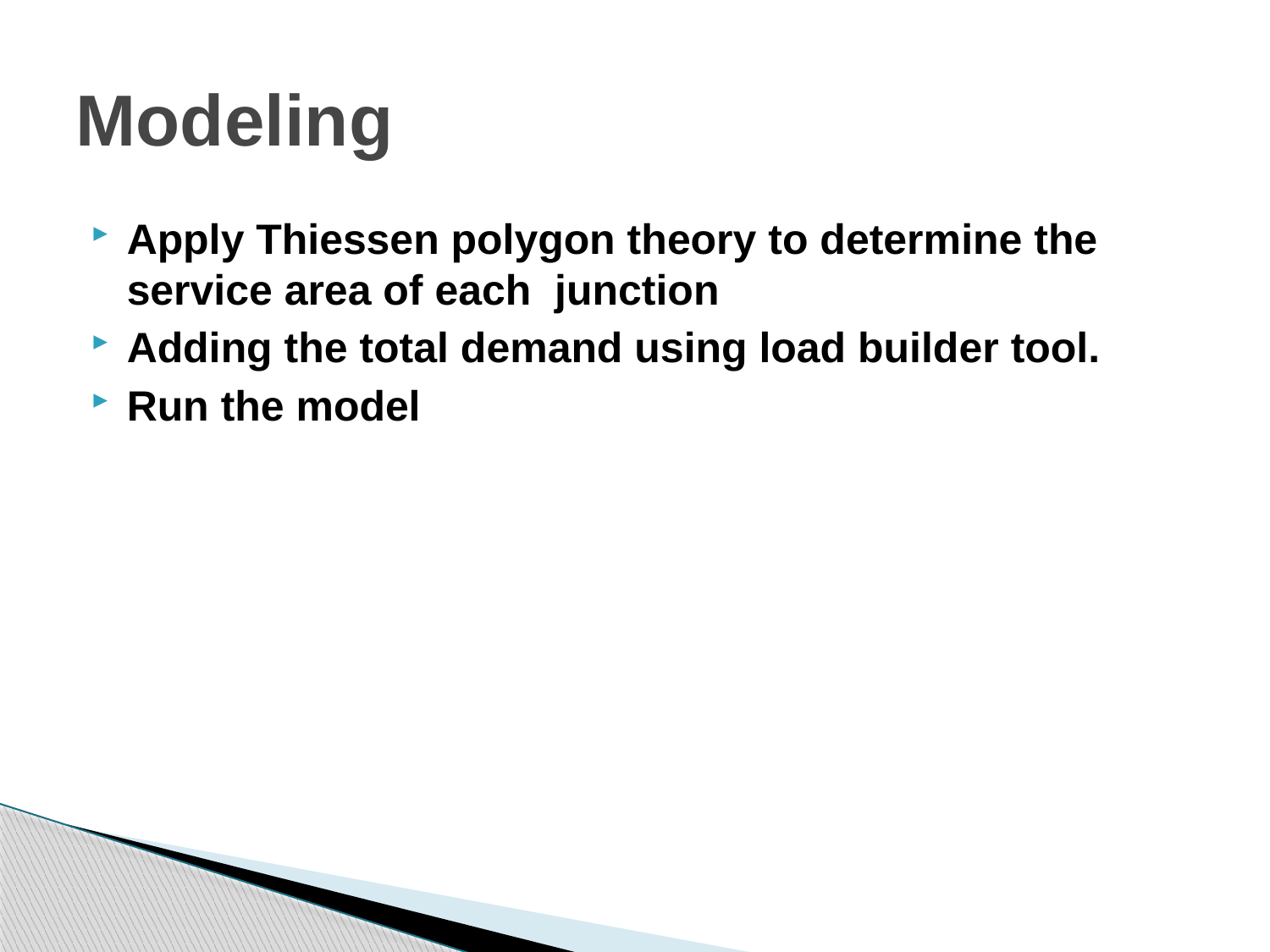

# Modeling
Apply Thiessen polygon theory to determine the service area of each  junction
Adding the total demand using load builder tool.
Run the model